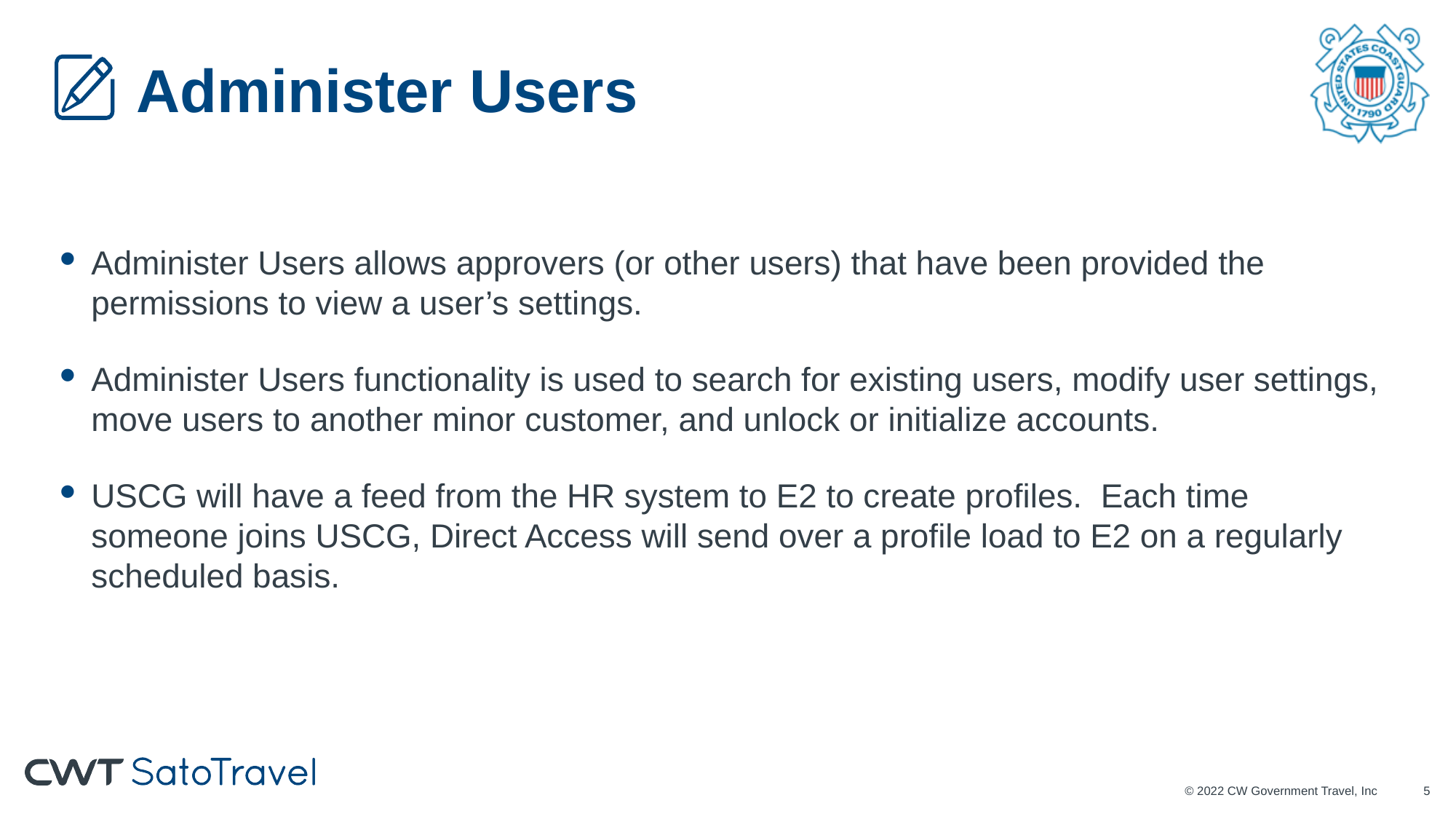

# Administer Users
Administer Users allows approvers (or other users) that have been provided the permissions to view a user’s settings.
Administer Users functionality is used to search for existing users, modify user settings, move users to another minor customer, and unlock or initialize accounts.
USCG will have a feed from the HR system to E2 to create profiles.  Each time someone joins USCG, Direct Access will send over a profile load to E2 on a regularly scheduled basis.
© 2022 CW Government Travel, Inc
5